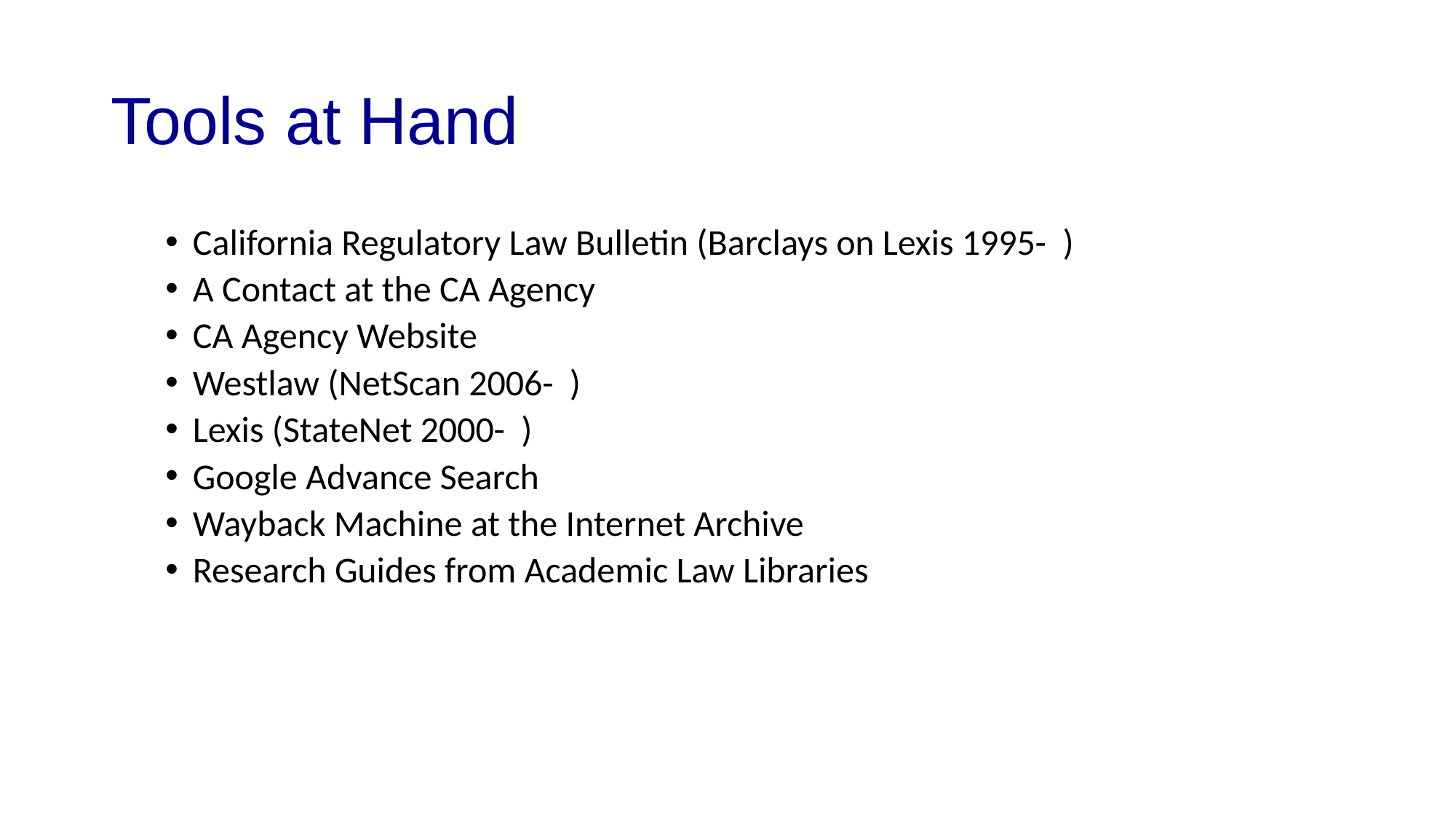

# Tools at Hand
California Regulatory Law Bulletin (Barclays on Lexis 1995-  )
A Contact at the CA Agency
CA Agency Website
Westlaw (NetScan 2006-  )
Lexis (StateNet 2000-  )
Google Advance Search
Wayback Machine at the Internet Archive
Research Guides from Academic Law Libraries